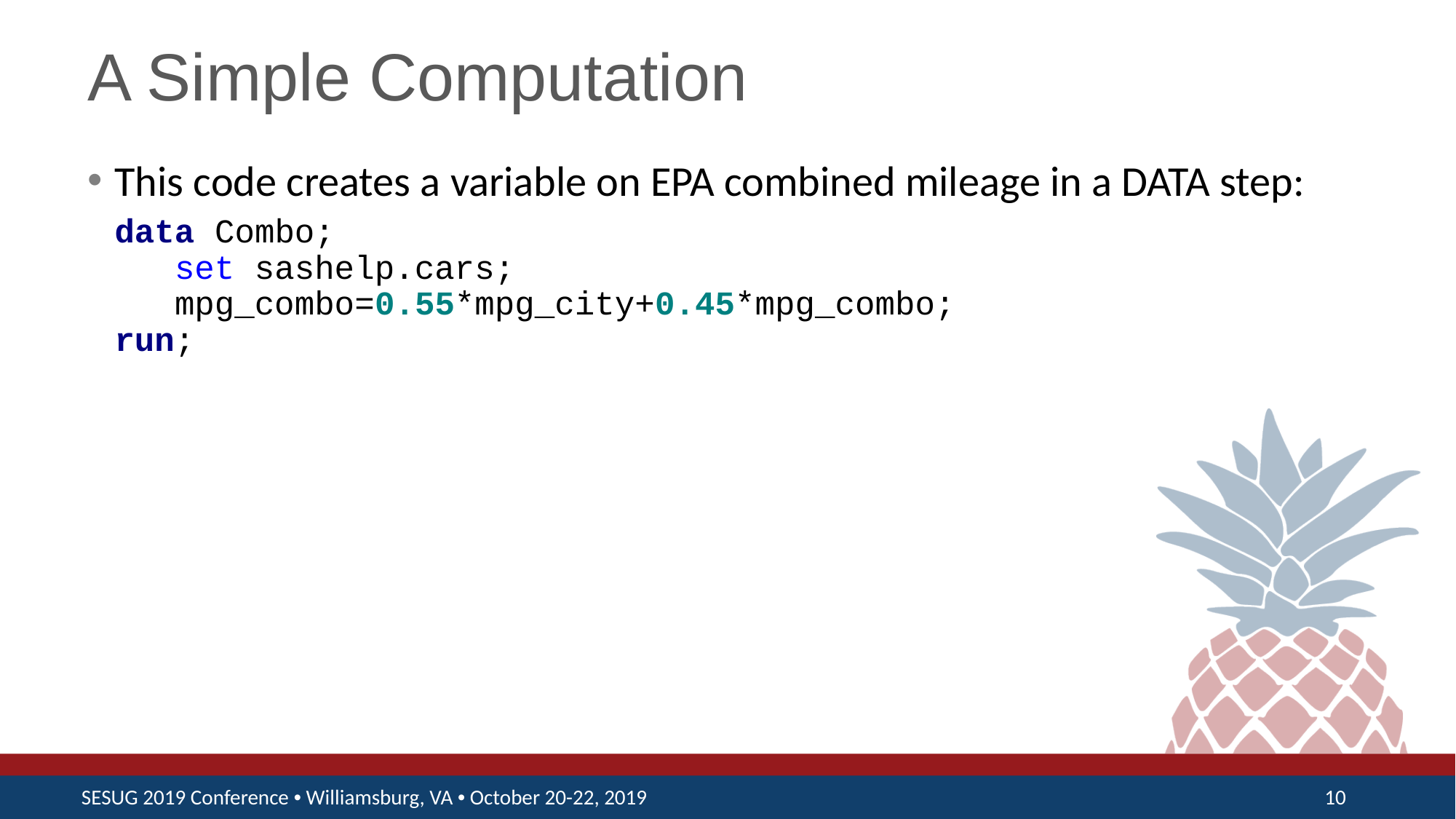

# A Simple Computation
This code creates a variable on EPA combined mileage in a DATA step:
data Combo;
   set sashelp.cars;
   mpg_combo=0.55*mpg_city+0.45*mpg_combo;
run;